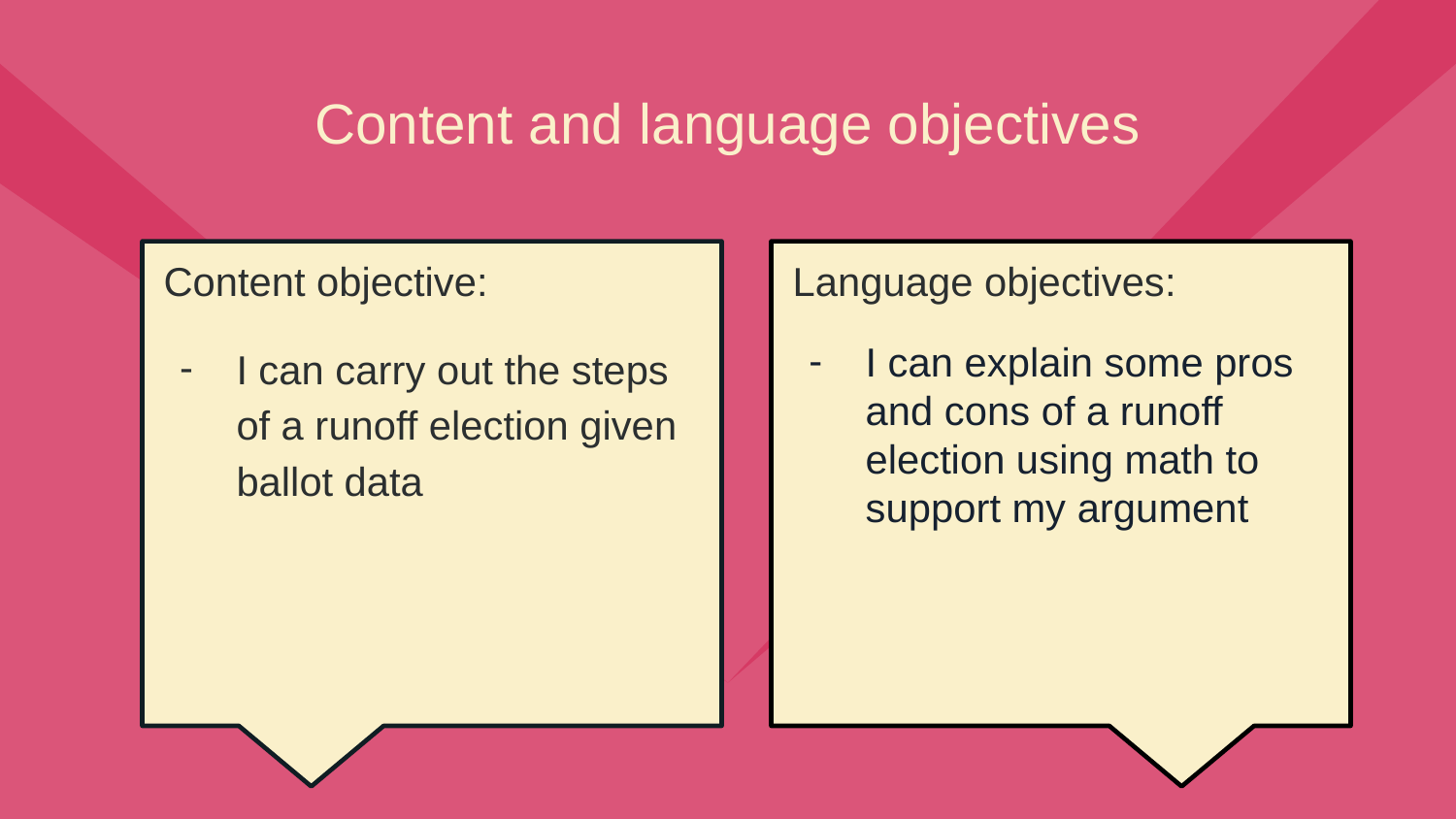

# Content and language objectives

Content objective:
I can carry out the steps of a runoff election given ballot data

Language objectives:
I can explain some pros and cons of a runoff election using math to support my argument